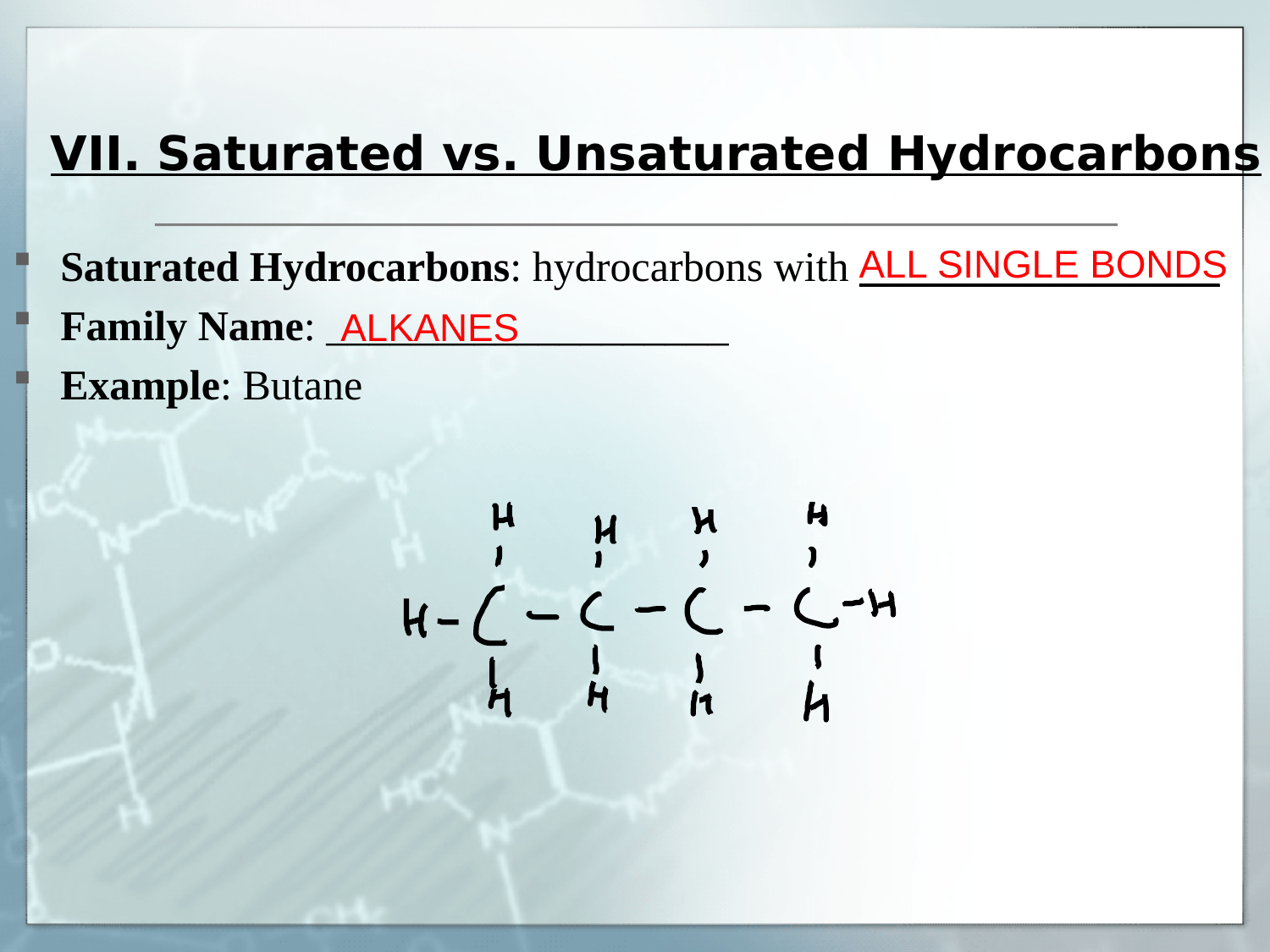

# VII. Saturated vs. Unsaturated Hydrocarbons
Saturated Hydrocarbons: hydrocarbons with _________________
Family Name: ___________________
Example: Butane

ALL SINGLE BONDS
ALKANES